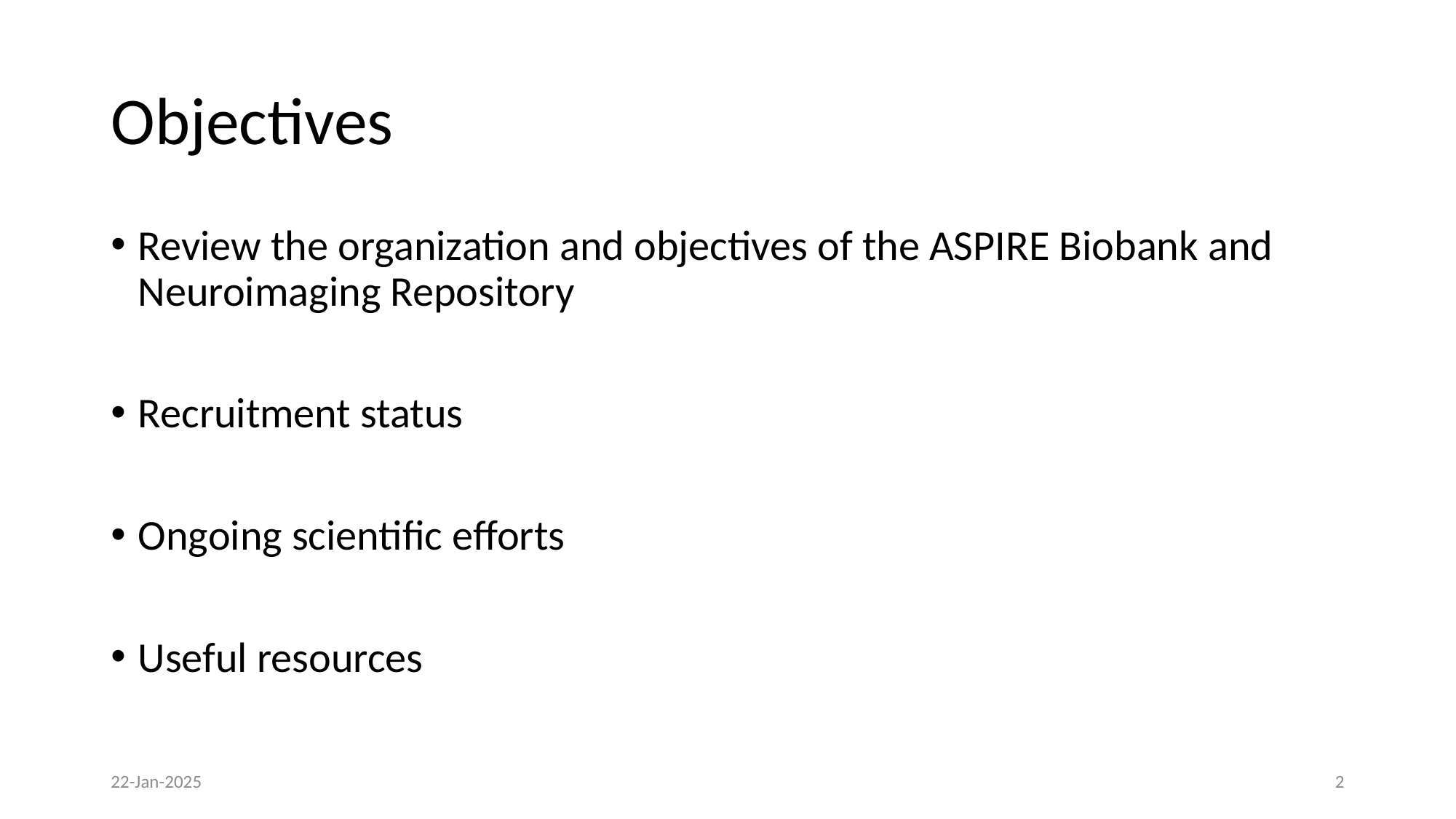

# Objectives
Review the organization and objectives of the ASPIRE Biobank and Neuroimaging Repository

Recruitment status

Ongoing scientific efforts

Useful resources

22-Jan-2025
2